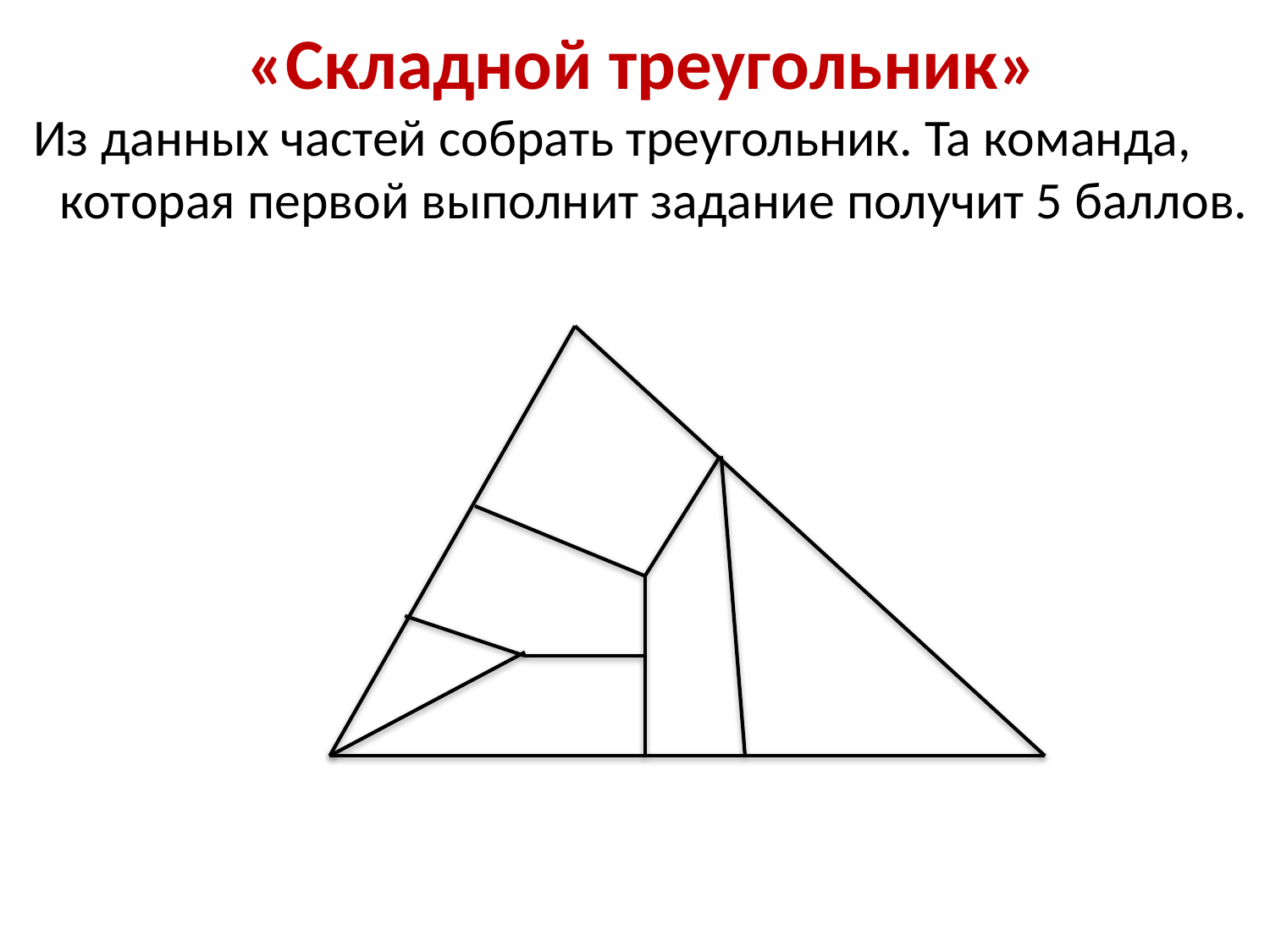

# «Складной треугольник» Из данных частей собрать треугольник. Та команда,        которая первой выполнит задание получит 5 баллов.